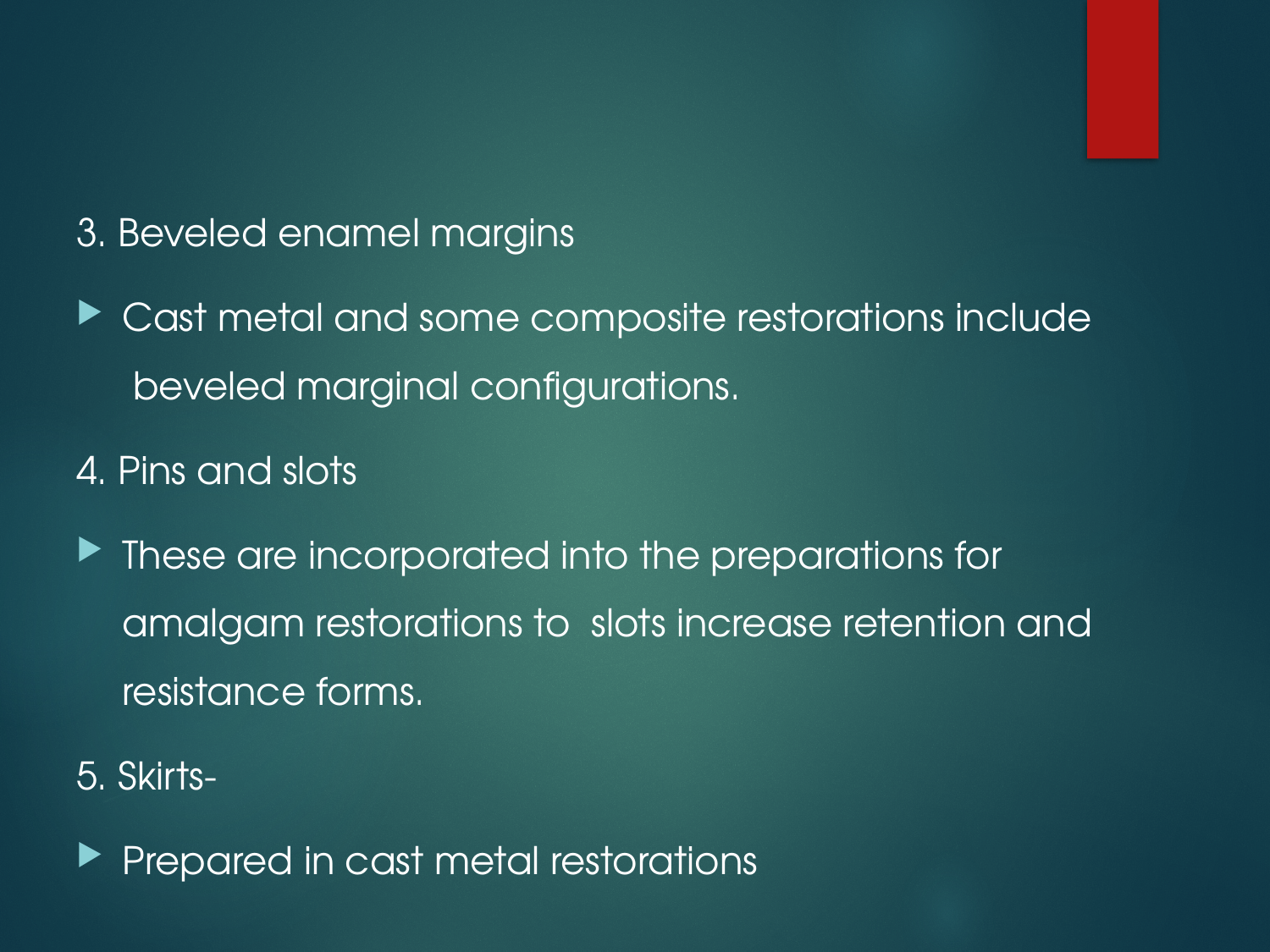

#
3. Beveled enamel margins
Cast metal and some composite restorations include  beveled marginal conﬁgurations.
4. Pins and slots
These are incorporated into the preparations for amalgam restorations to  slots increase retention and resistance forms.
5. Skirts-
Prepared in cast metal restorations